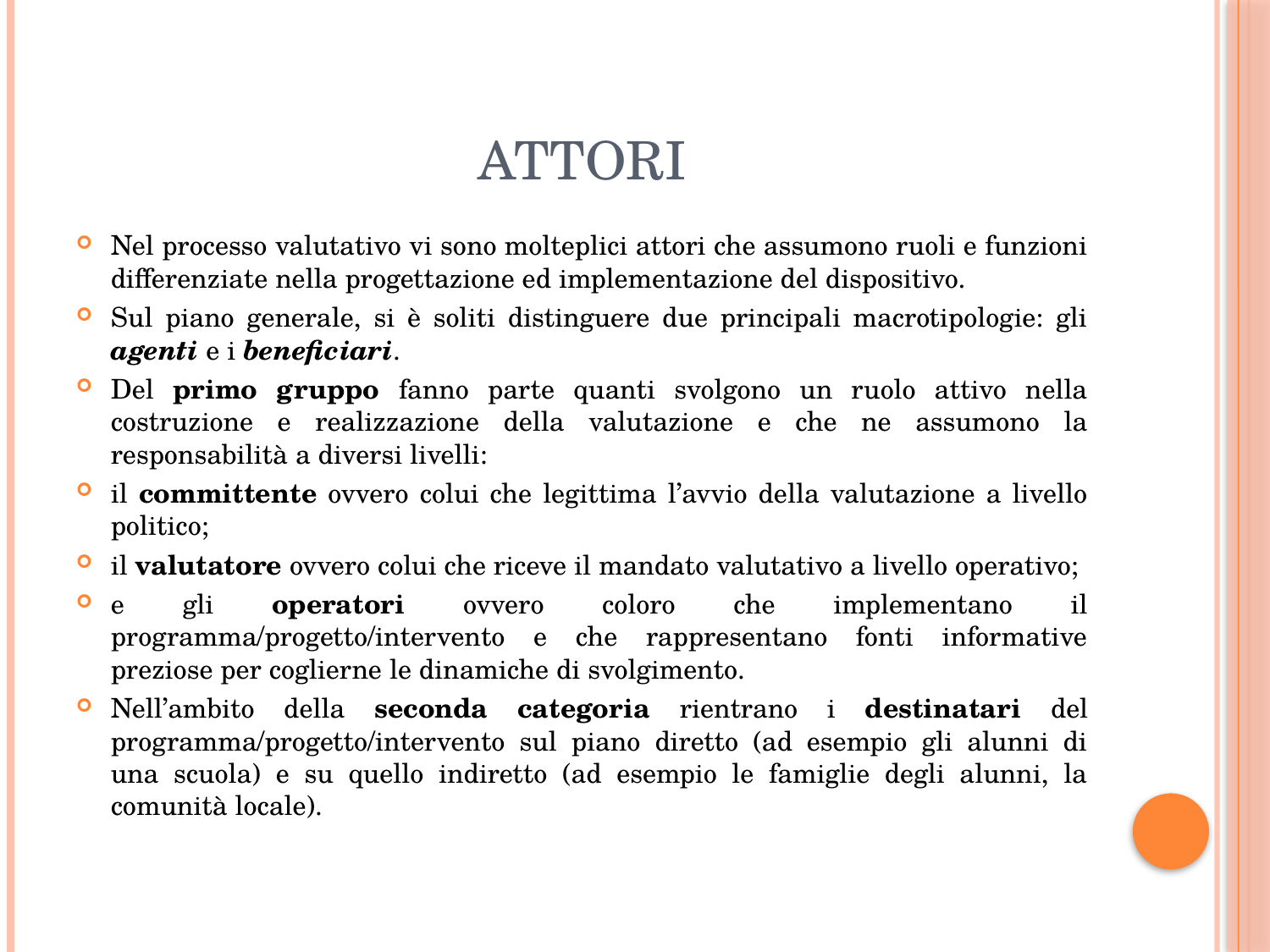

# Attori
Nel processo valutativo vi sono molteplici attori che assumono ruoli e funzioni differenziate nella progettazione ed implementazione del dispositivo.
Sul piano generale, si è soliti distinguere due principali macrotipologie: gli agenti e i beneficiari.
Del primo gruppo fanno parte quanti svolgono un ruolo attivo nella costruzione e realizzazione della valutazione e che ne assumono la responsabilità a diversi livelli:
il committente ovvero colui che legittima l’avvio della valutazione a livello politico;
il valutatore ovvero colui che riceve il mandato valutativo a livello operativo;
e gli operatori ovvero coloro che implementano il programma/progetto/intervento e che rappresentano fonti informative preziose per coglierne le dinamiche di svolgimento.
Nell’ambito della seconda categoria rientrano i destinatari del programma/progetto/intervento sul piano diretto (ad esempio gli alunni di una scuola) e su quello indiretto (ad esempio le famiglie degli alunni, la comunità locale).